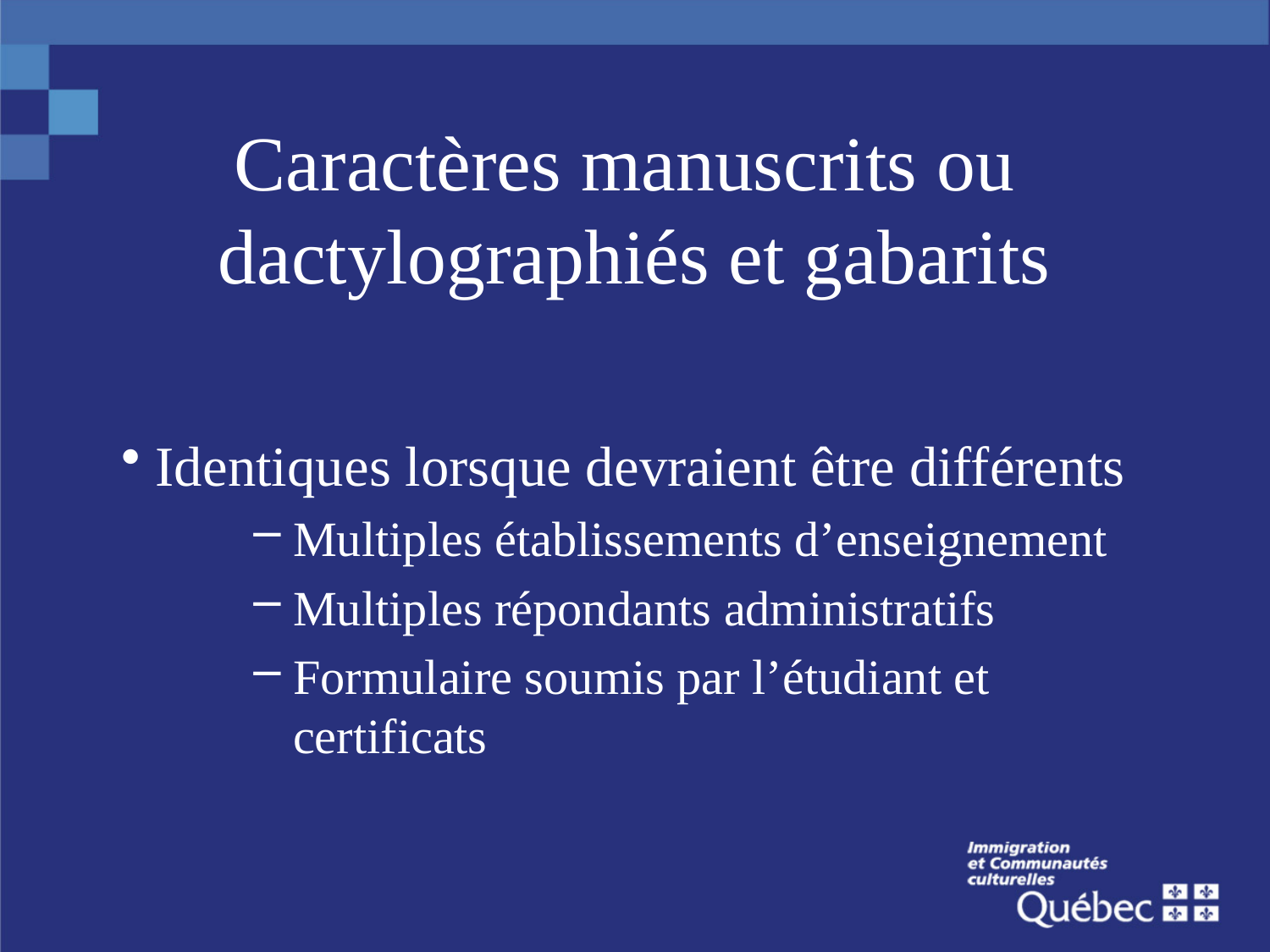

# Caractères manuscrits ou  dactylographiés et gabarits
Identiques lorsque devraient être différents
Multiples établissements d’enseignement
Multiples répondants administratifs
Formulaire soumis par l’étudiant et certificats